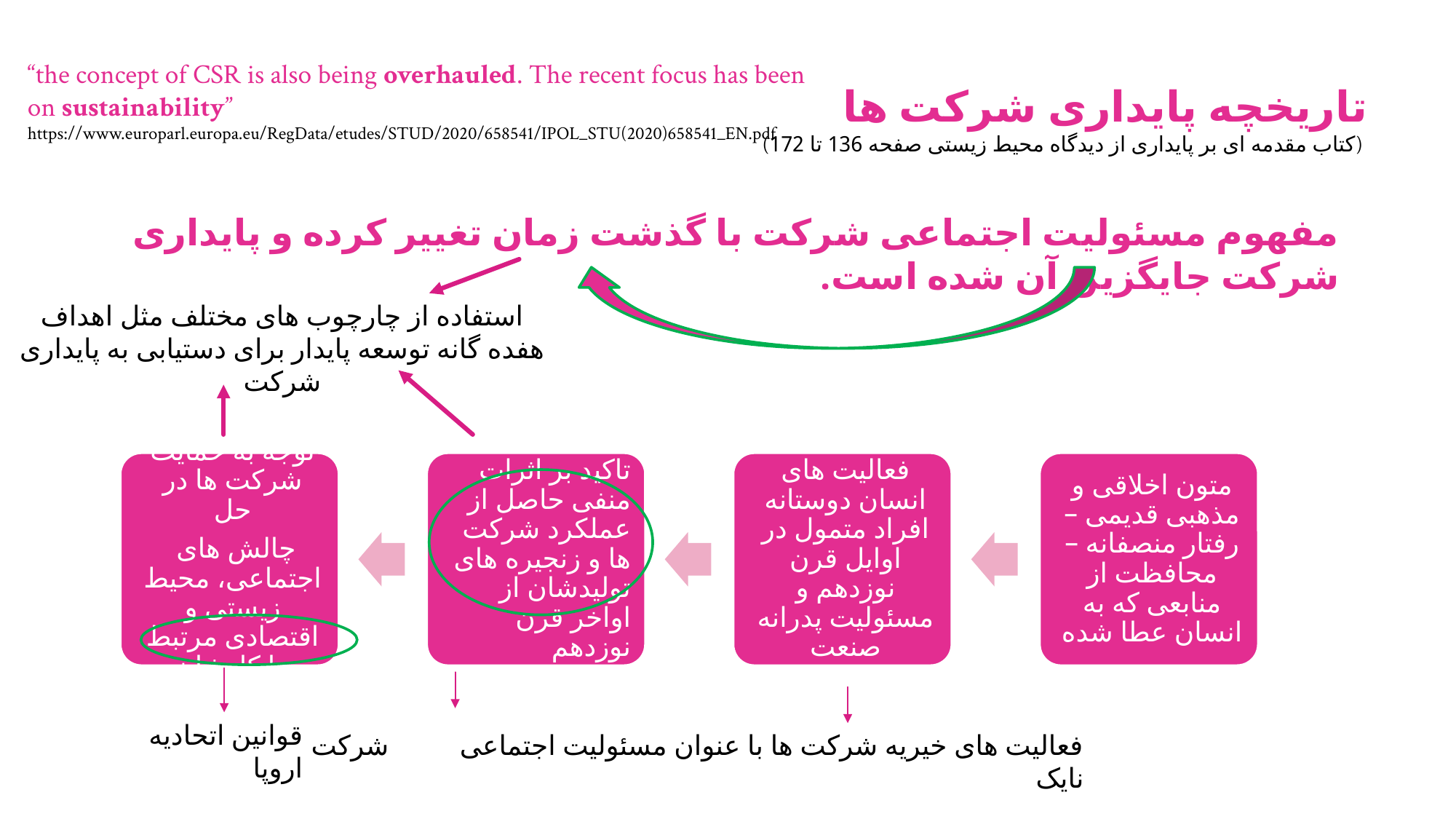

“the concept of CSR is also being overhauled. The recent focus has been on sustainability”
https://www.europarl.europa.eu/RegData/etudes/STUD/2020/658541/IPOL_STU(2020)658541_EN.pdf
تاریخچه پایداری شرکت ها
(کتاب مقدمه ای بر پایداری از دیدگاه محیط زیستی صفحه 136 تا 172)
مفهوم مسئولیت اجتماعی شرکت با گذشت زمان تغییر کرده و پایداری شرکت جایگزین آن شده است.

استفاده از چارچوب های مختلف مثل اهداف هفده گانه توسعه پایدار برای دستیابی به پایداری شرکت
متون اخلاقی و مذهبی قدیمی – رفتار منصفانه – محافظت از منابعی که به انسان عطا شده

فعالیت های انسان دوستانه افراد متمول در اوایل قرن نوزدهم و مسئولیت پدرانه صنعت

تاکید بر اثرات  منفی حاصل از عملکرد شرکت ها و زنجیره های تولیدشان از اواخر قرن نوزدهم

توجه به حمایت شرکت ها در حل
 چالش های اجتماعی، محیط زیستی و اقتصادی مرتبط با کارشان

قوانین اتحادیه اروپا
فعالیت های خیریه شرکت ها با عنوان مسئولیت اجتماعی          شرکت نایک